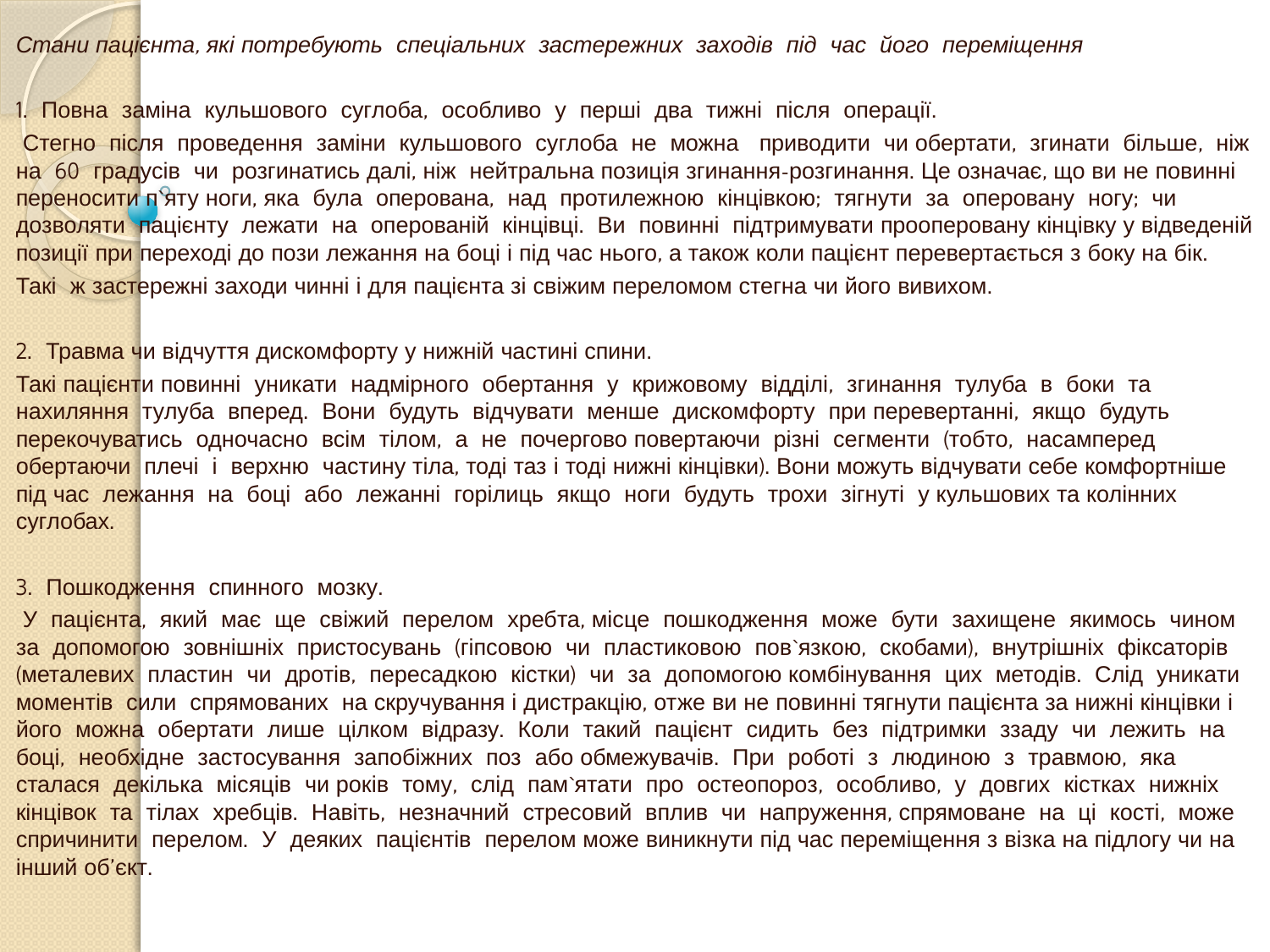

Стани пацієнта, які потребують  спеціальних  застережних  заходів  під  час  його  переміщення

1.  Повна  заміна  кульшового  суглоба,  особливо  у  перші  два  тижні  після  операції.
 Стегно  після  проведення  заміни  кульшового  суглоба  не  можна   приводити  чи обертати,  згинати  більше,  ніж  на  60  градусів  чи  розгинатись далі, ніж  нейтральна позиція згинання-розгинання. Це означає, що ви не повинні переносити п`яту ноги, яка  була  оперована,  над  протилежною  кінцівкою;  тягнути  за  оперовану  ногу;  чи дозволяти  пацієнту  лежати  на  оперованій  кінцівці.  Ви  повинні  підтримувати прооперовану кінцівку у відведеній позиції при переході до пози лежання на боці і під час нього, а також коли пацієнт перевертається з боку на бік.
Такі  ж застережні заходи чинні і для пацієнта зі свіжим переломом стегна чи його вивихом.

2.  Травма чи відчуття дискомфорту у нижній частині спини.
Такі пацієнти повинні  уникати  надмірного  обертання  у  крижовому  відділі,  згинання  тулуба  в  боки  та  нахиляння  тулуба  вперед.  Вони  будуть  відчувати  менше  дискомфорту  при перевертанні,  якщо  будуть  перекочуватись  одночасно  всім  тілом,  а  не  почергово повертаючи  різні  сегменти  (тобто,  насамперед  обертаючи  плечі  і  верхню  частину тіла, тоді таз і тоді нижні кінцівки). Вони можуть відчувати себе комфортніше під час  лежання  на  боці  або  лежанні  горілиць  якщо  ноги  будуть  трохи  зігнуті  у кульшових та колінних суглобах.

3.  Пошкодження  спинного  мозку.
 У  пацієнта,  який  має  ще  свіжий  перелом  хребта, місце  пошкодження  може  бути  захищене  якимось  чином  за  допомогою  зовнішніх  пристосувань  (гіпсовою  чи  пластиковою  пов`язкою,  скобами),  внутрішніх  фіксаторів  (металевих  пластин  чи  дротів,  пересадкою  кістки)  чи  за  допомогою комбінування  цих  методів.  Слід  уникати  моментів  сили  спрямованих  на скручування і дистракцію, отже ви не повинні тягнути пацієнта за нижні кінцівки і його  можна  обертати  лише  цілком  відразу.  Коли  такий  пацієнт  сидить  без  підтримки  ззаду  чи  лежить  на  боці,  необхідне  застосування  запобіжних  поз  або обмежувачів.  При  роботі  з  людиною  з  травмою,  яка  сталася  декілька  місяців  чи років  тому,  слід  пам`ятати  про  остеопороз,  особливо,  у  довгих  кістках  нижніх кінцівок  та  тілах  хребців.  Навіть,  незначний  стресовий  вплив  чи  напруження, спрямоване  на  ці  кості,  може  спричинити  перелом.  У  деяких  пацієнтів  перелом може виникнути під час переміщення з візка на підлогу чи на інший об’єкт.